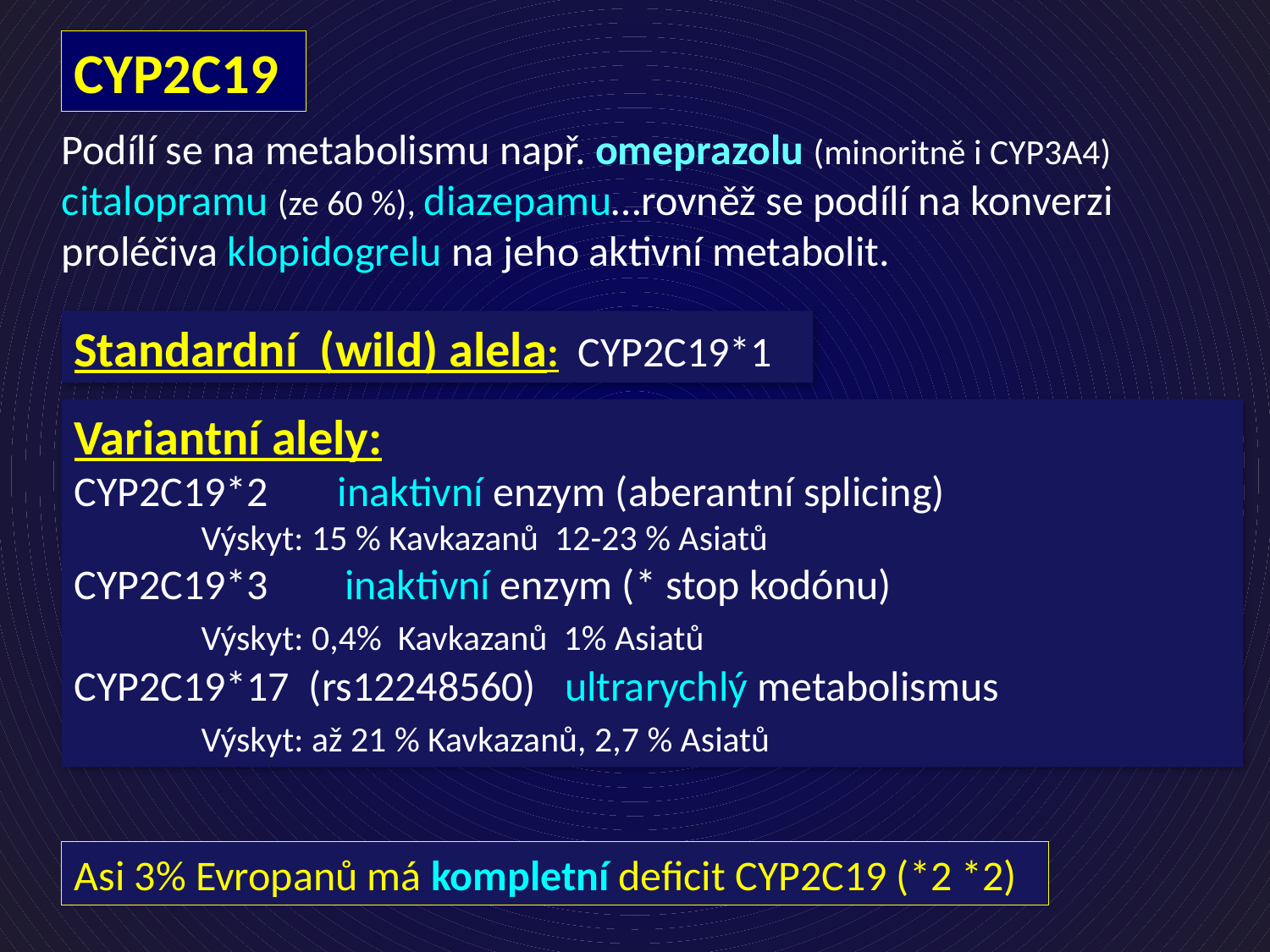

CYP2C19
Podílí se na metabolismu např. omeprazolu (minoritně i CYP3A4) citalopramu (ze 60 %), diazepamu…rovněž se podílí na konverzi proléčiva klopidogrelu na jeho aktivní metabolit.
Standardní  (wild) alela:  CYP2C19*1
Variantní alely:
CYP2C19*2  	 inaktivní enzym (aberantní splicing)
	Výskyt: 15 % Kavkazanů  12-23 % Asiatů
CYP2C19*3        inaktivní enzym (* stop kodónu)
	Výskyt: 0,4%  Kavkazanů  1% Asiatů
CYP2C19*17  (rs12248560)   ultrarychlý metabolismus
	Výskyt: až 21 % Kavkazanů, 2,7 % Asiatů
Asi 3% Evropanů má kompletní deficit CYP2C19 (*2 *2)